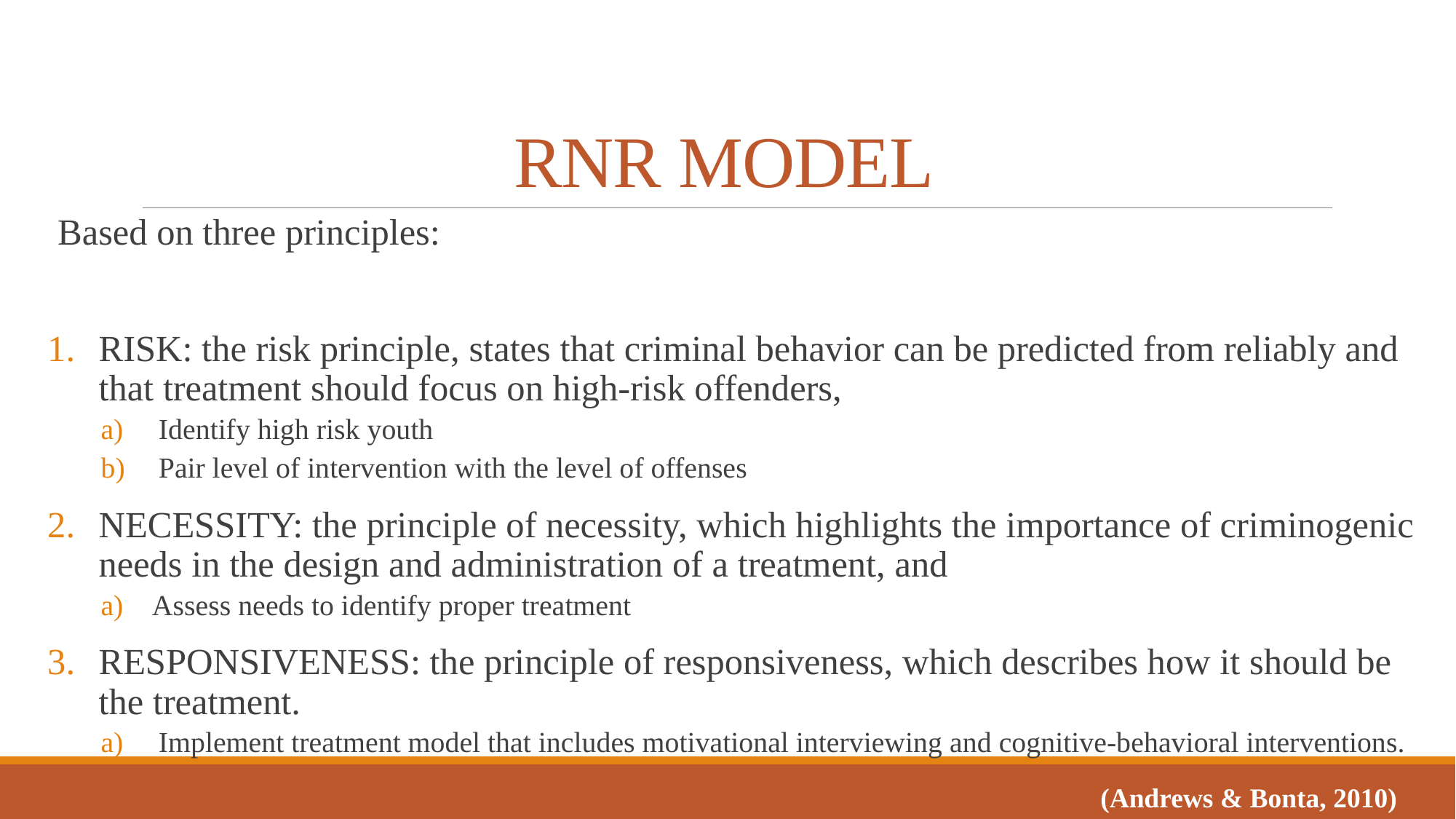

# RNR MODEL
Based on three principles:

RISK: the risk principle, states that criminal behavior can be predicted from reliably and that treatment should focus on high-risk offenders,
Identify high risk youth
Pair level of intervention with the level of offenses
NECESSITY: the principle of necessity, which highlights the importance of criminogenic needs in the design and administration of a treatment, and
Assess needs to identify proper treatment
RESPONSIVENESS: the principle of responsiveness, which describes how it should be the treatment.
Implement treatment model that includes motivational interviewing and cognitive-behavioral interventions.
(Andrews & Bonta, 2010)